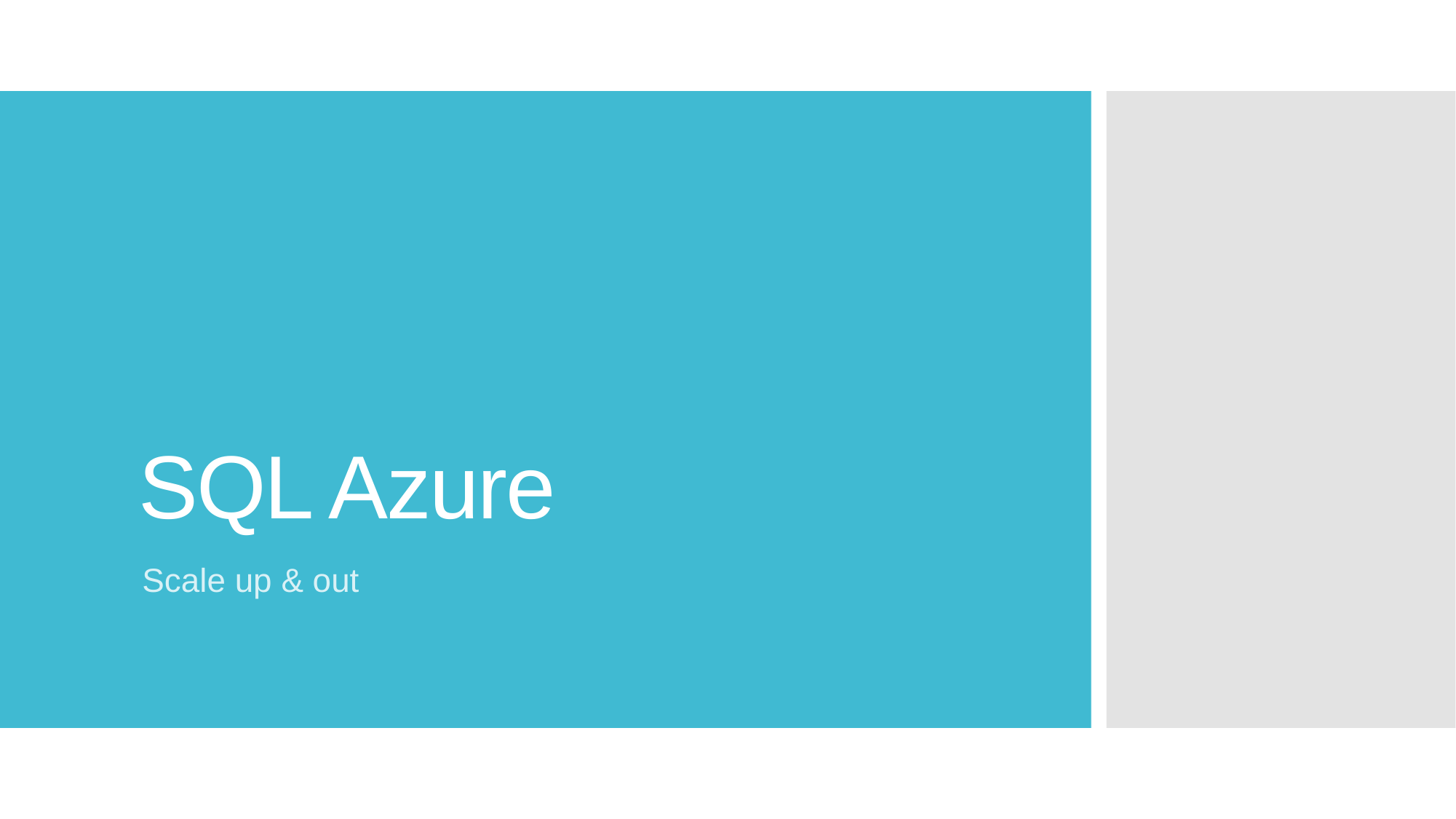

# SQL Azure
Scale up & out